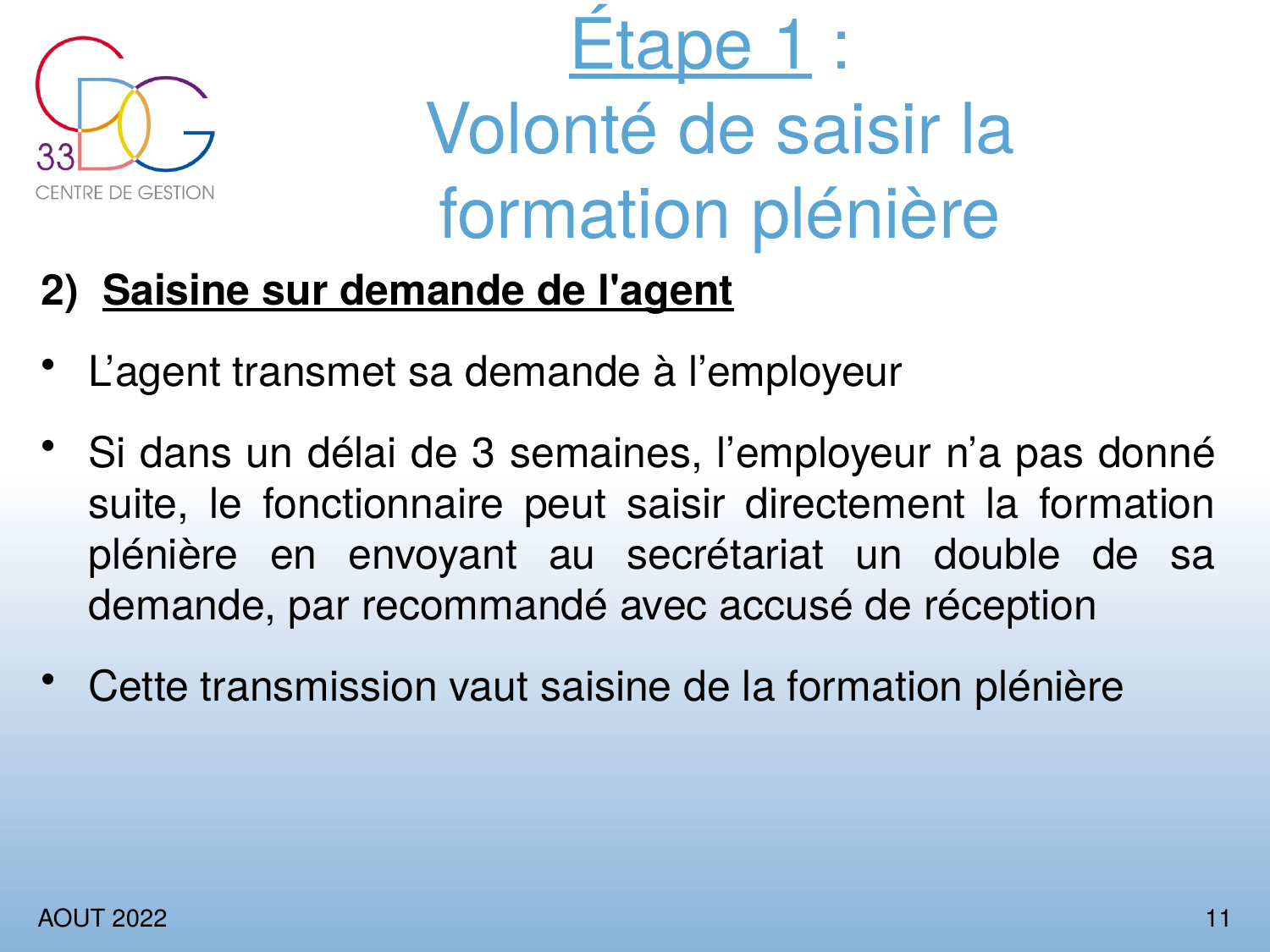

# Étape 1 : Volonté de saisir la formation plénière
2)  Saisine sur demande de l'agent

L’agent transmet sa demande à l’employeur

Si dans un délai de 3 semaines, l’employeur n’a pas donné suite, le fonctionnaire peut saisir directement la formation plénière en envoyant au secrétariat un double de sa demande, par recommandé avec accusé de réception

Cette transmission vaut saisine de la formation plénière

AOUT 2022
11